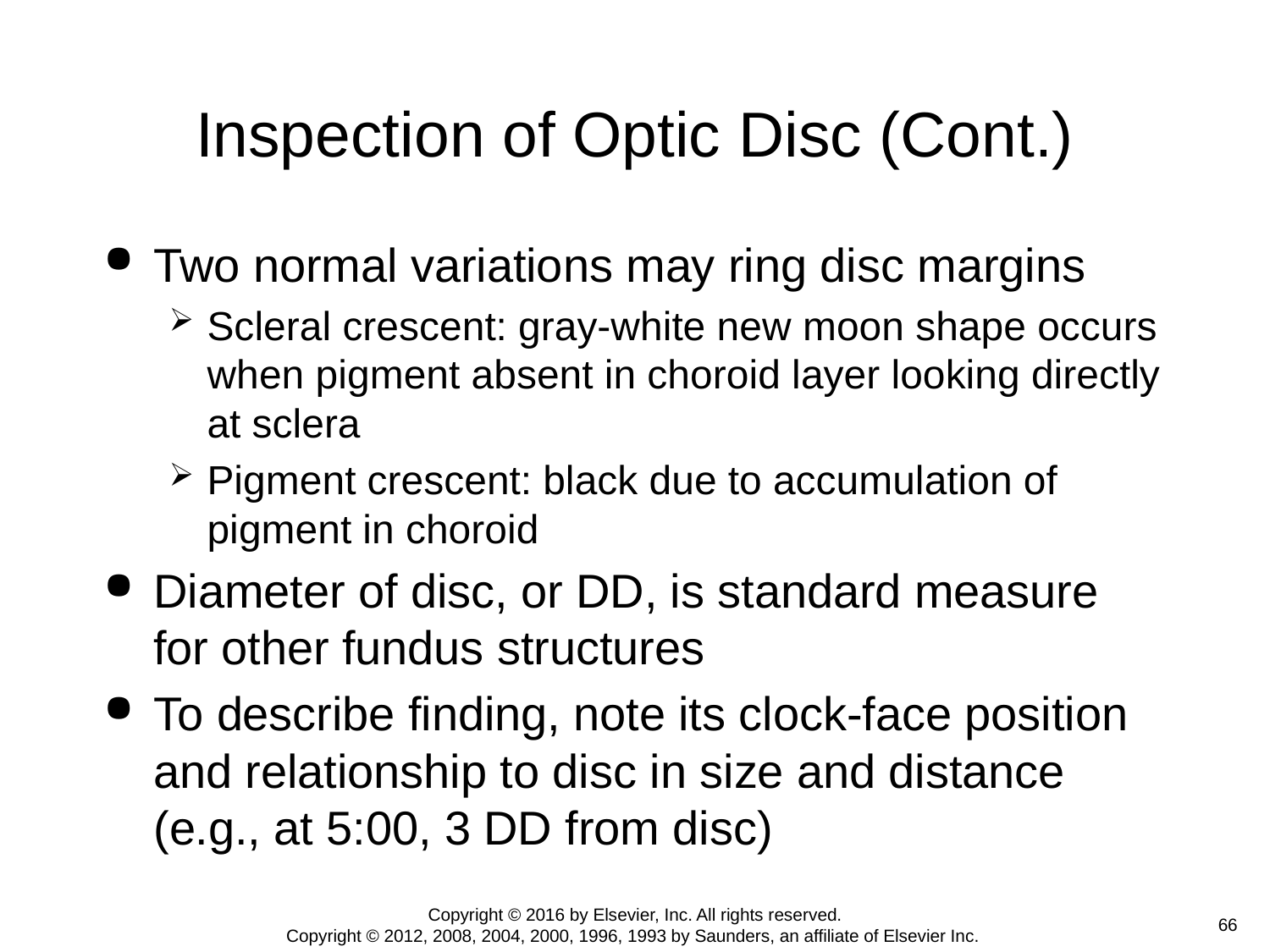

# Inspection of Optic Disc (Cont.)
Two normal variations may ring disc margins
Scleral crescent: gray-white new moon shape occurs when pigment absent in choroid layer looking directly at sclera
Pigment crescent: black due to accumulation of pigment in choroid
Diameter of disc, or DD, is standard measure for other fundus structures
To describe finding, note its clock-face position and relationship to disc in size and distance (e.g., at 5:00, 3 DD from disc)
Copyright © 2016 by Elsevier, Inc. All rights reserved.
Copyright © 2012, 2008, 2004, 2000, 1996, 1993 by Saunders, an affiliate of Elsevier Inc.
 66